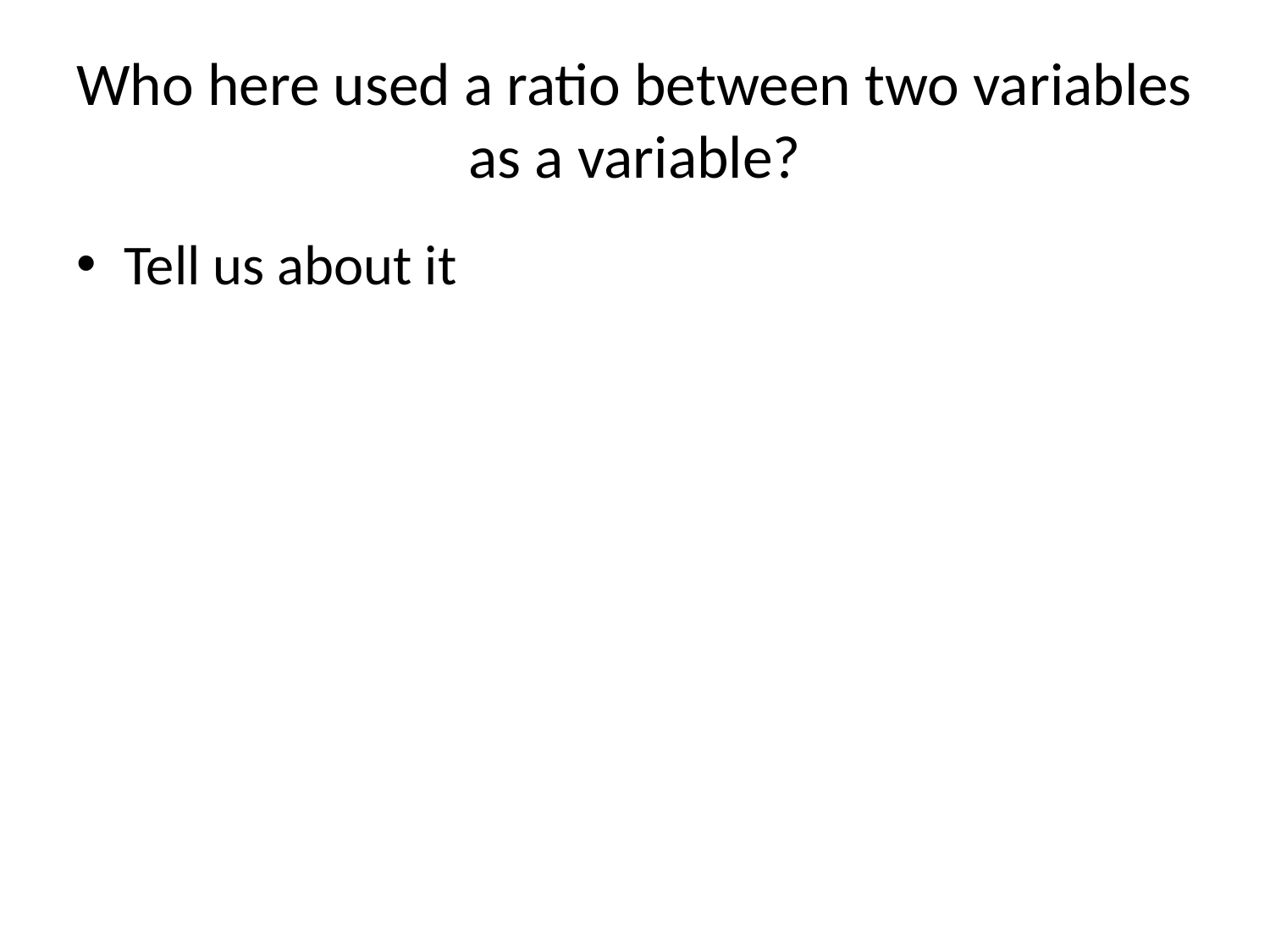

# Who here used a ratio between two variables as a variable?
Tell us about it